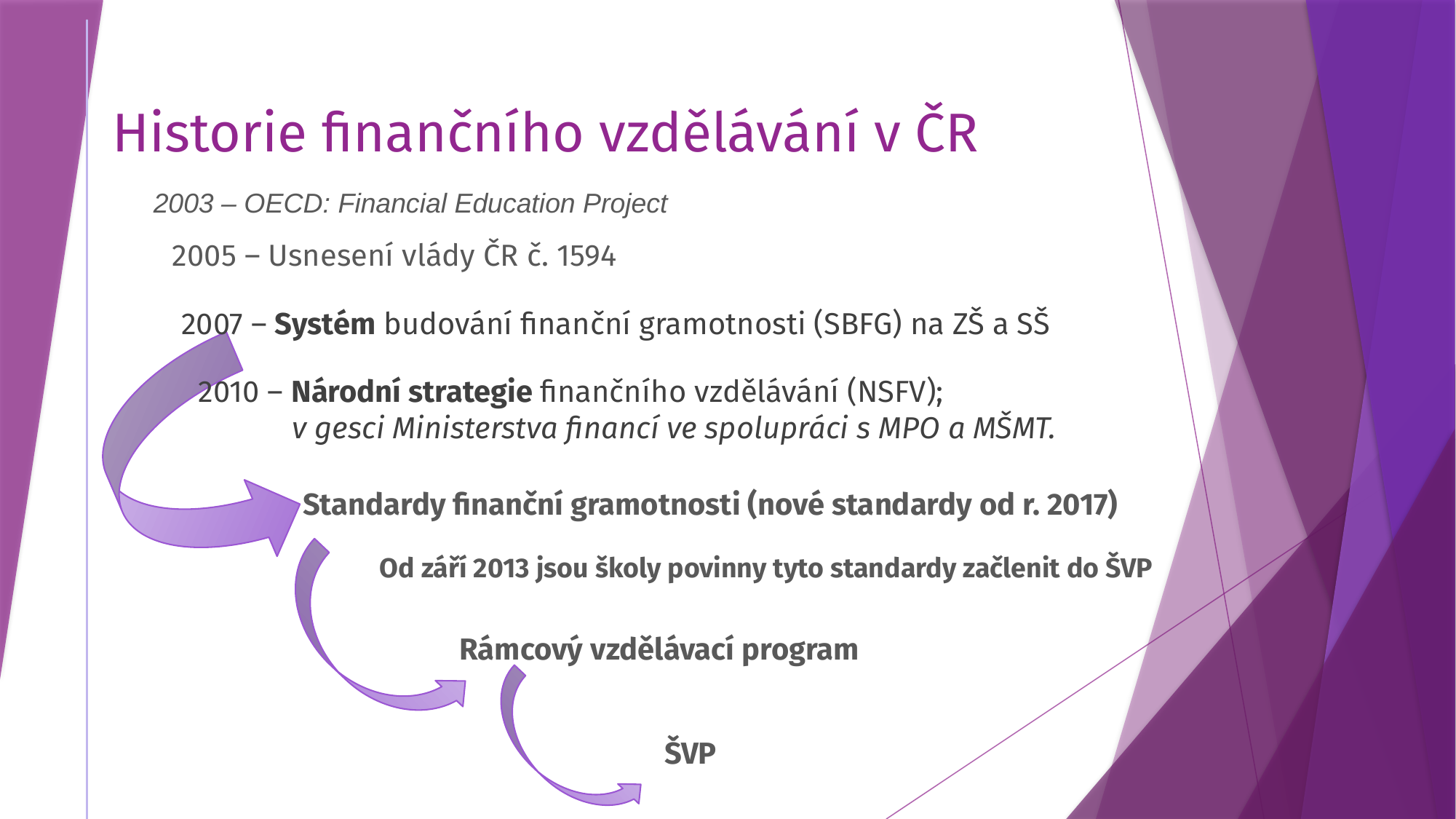

Historie finančního vzdělávání v ČR

#
2003 – OECD: Financial Education Project
2005 – Usnesení vlády ČR č. 1594
2007 – Systém budování finanční gramotnosti (SBFG) na ZŠ a SŠ
2010 – Národní strategie finančního vzdělávání (NSFV);
            v gesci Ministerstva financí ve spolupráci s MPO a MŠMT.

Standardy finanční gramotnosti (nové standardy od r. 2017)

Od září 2013 jsou školy povinny tyto standardy začlenit do ŠVP
Rámcový vzdělávací program

ŠVP